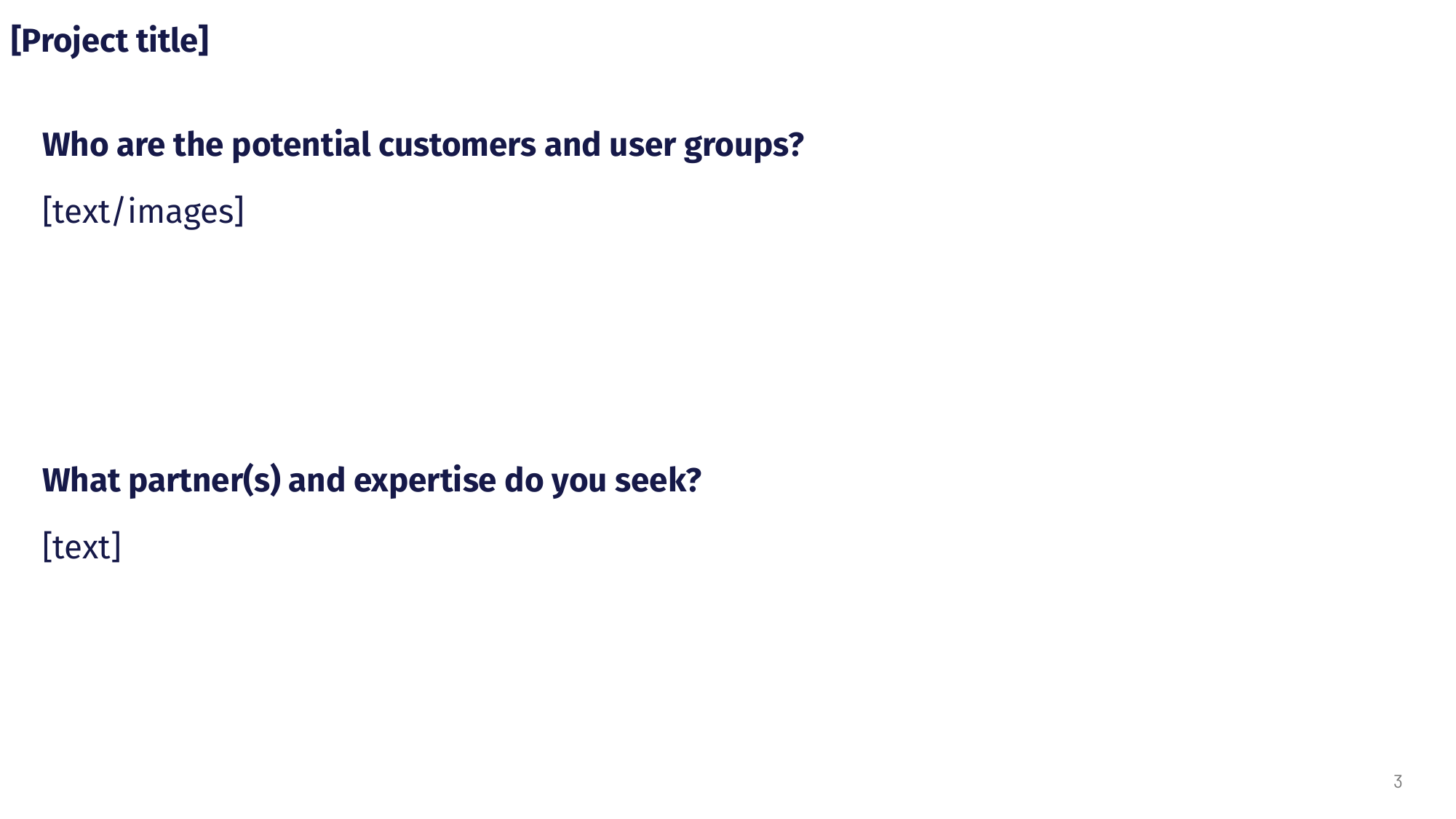

[Project title]
Who are the potential customers and user groups?
[text/images]

What partner(s) and expertise do you seek?
[text]
3